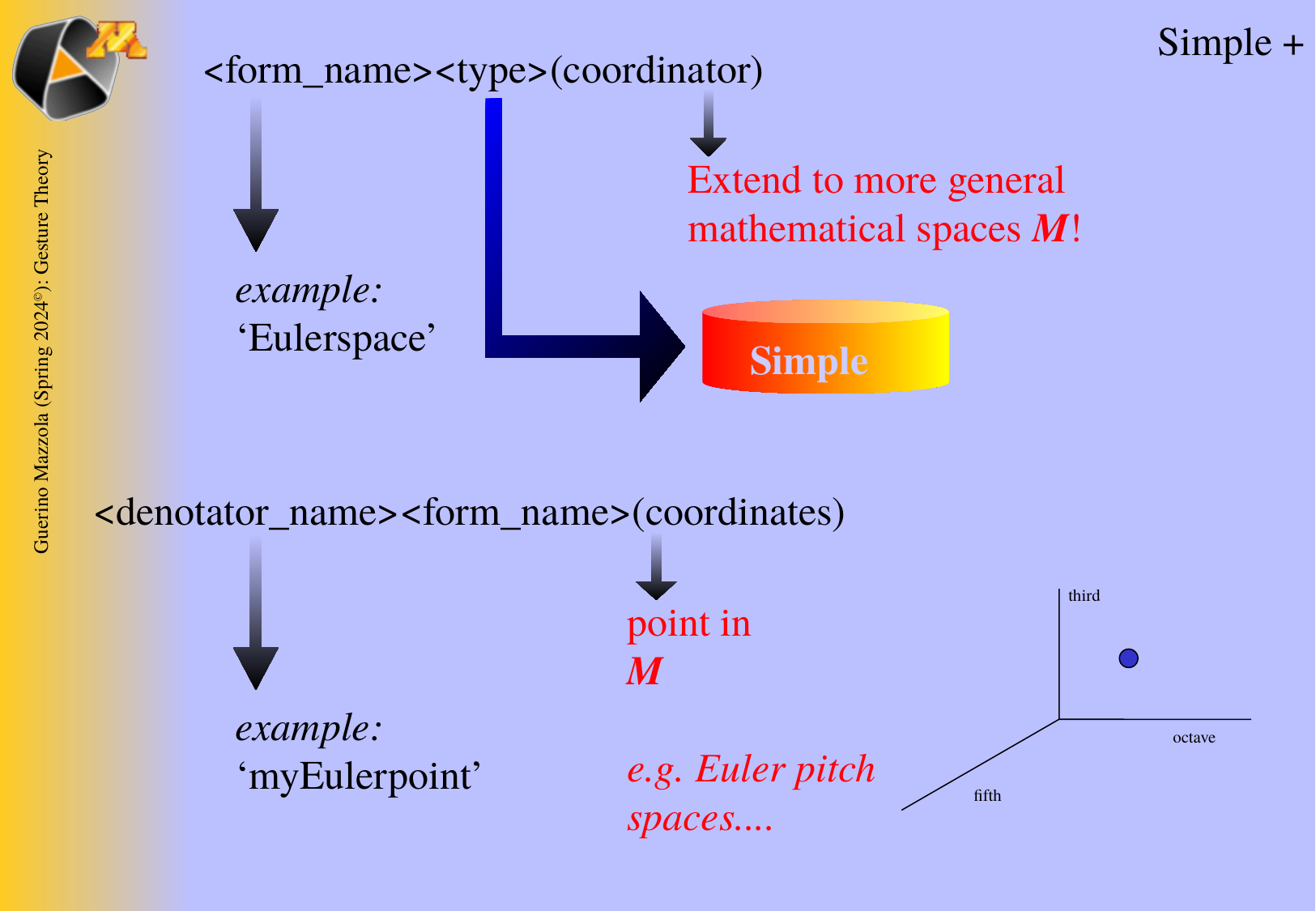

Simple +
<form_name><type>(coordinator)

Simple
<denotator_name><form_name>(coordinates)

Extend to more general mathematical spaces M!

example:
‘Eulerspace’

point in
M
e.g. Euler pitch spaces....

example:
‘myEulerpoint’
third

octave
fifth